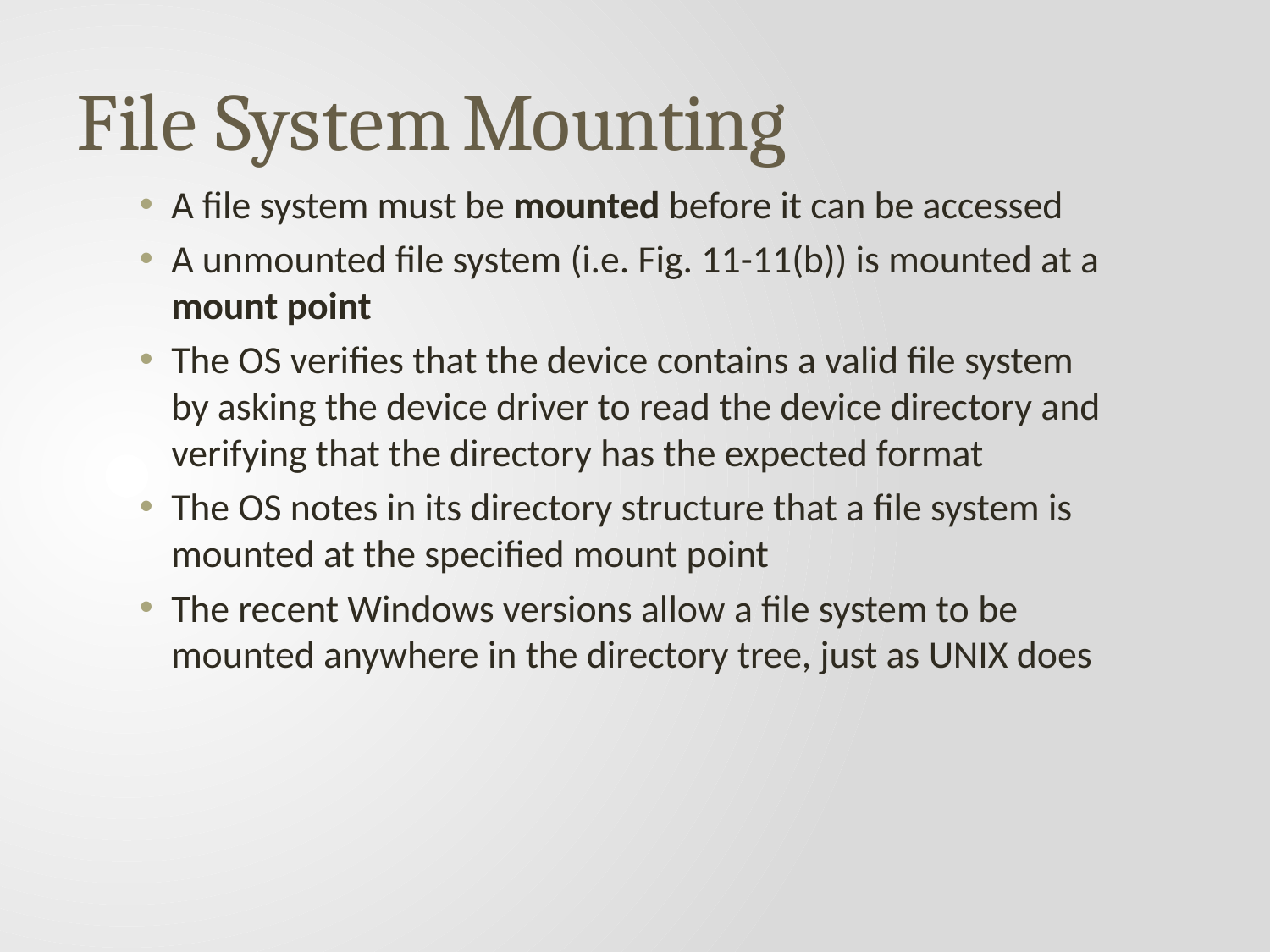

# File System Mounting
A file system must be mounted before it can be accessed
A unmounted file system (i.e. Fig. 11-11(b)) is mounted at a mount point
The OS verifies that the device contains a valid file system by asking the device driver to read the device directory and verifying that the directory has the expected format
The OS notes in its directory structure that a file system is mounted at the specified mount point
The recent Windows versions allow a file system to be mounted anywhere in the directory tree, just as UNIX does